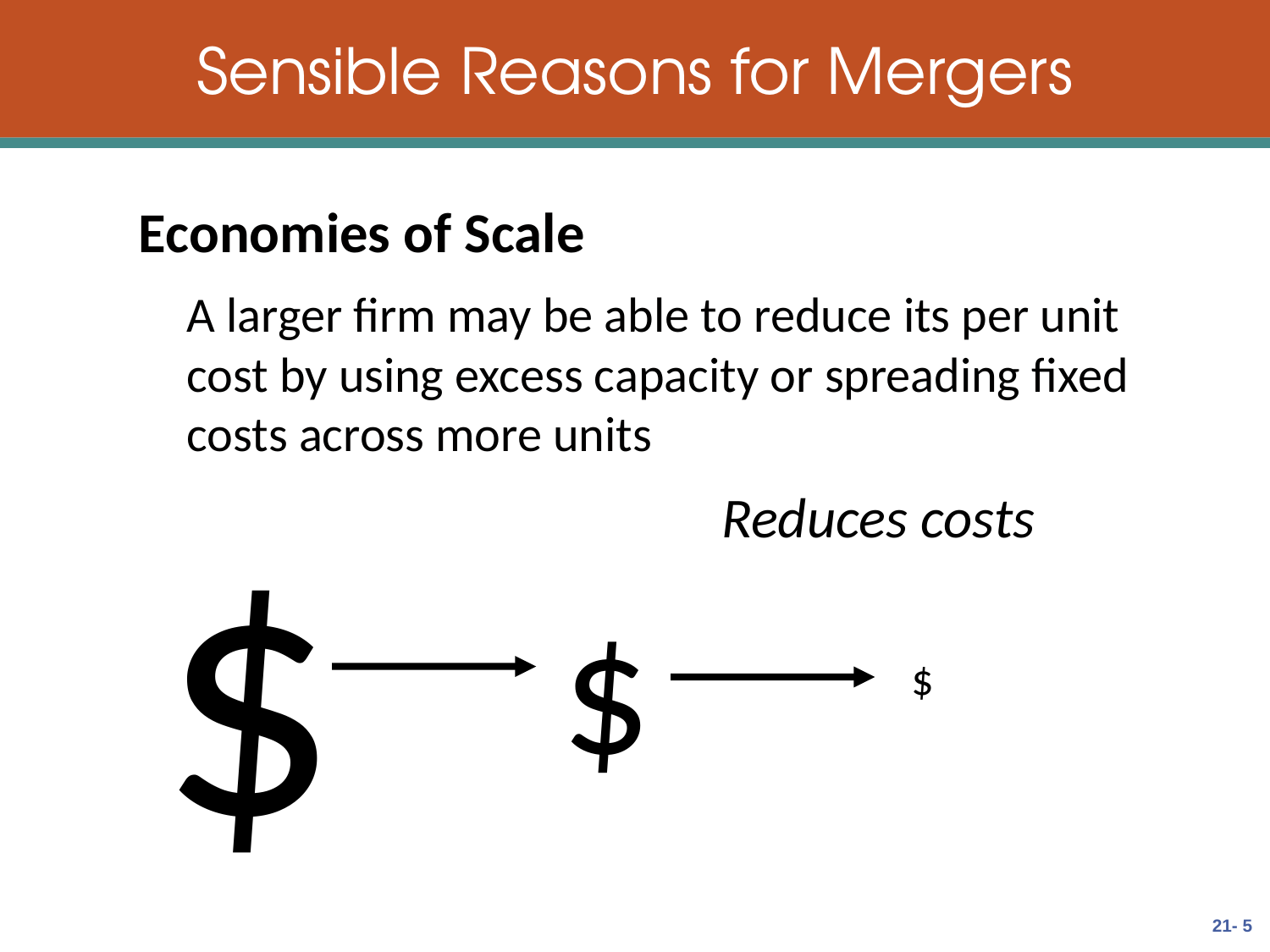

# Sensible Reasons for Mergers
Economies of Scale
	A larger firm may be able to reduce its per unit cost by using excess capacity or spreading fixed costs across more units
$
Reduces costs
$
$